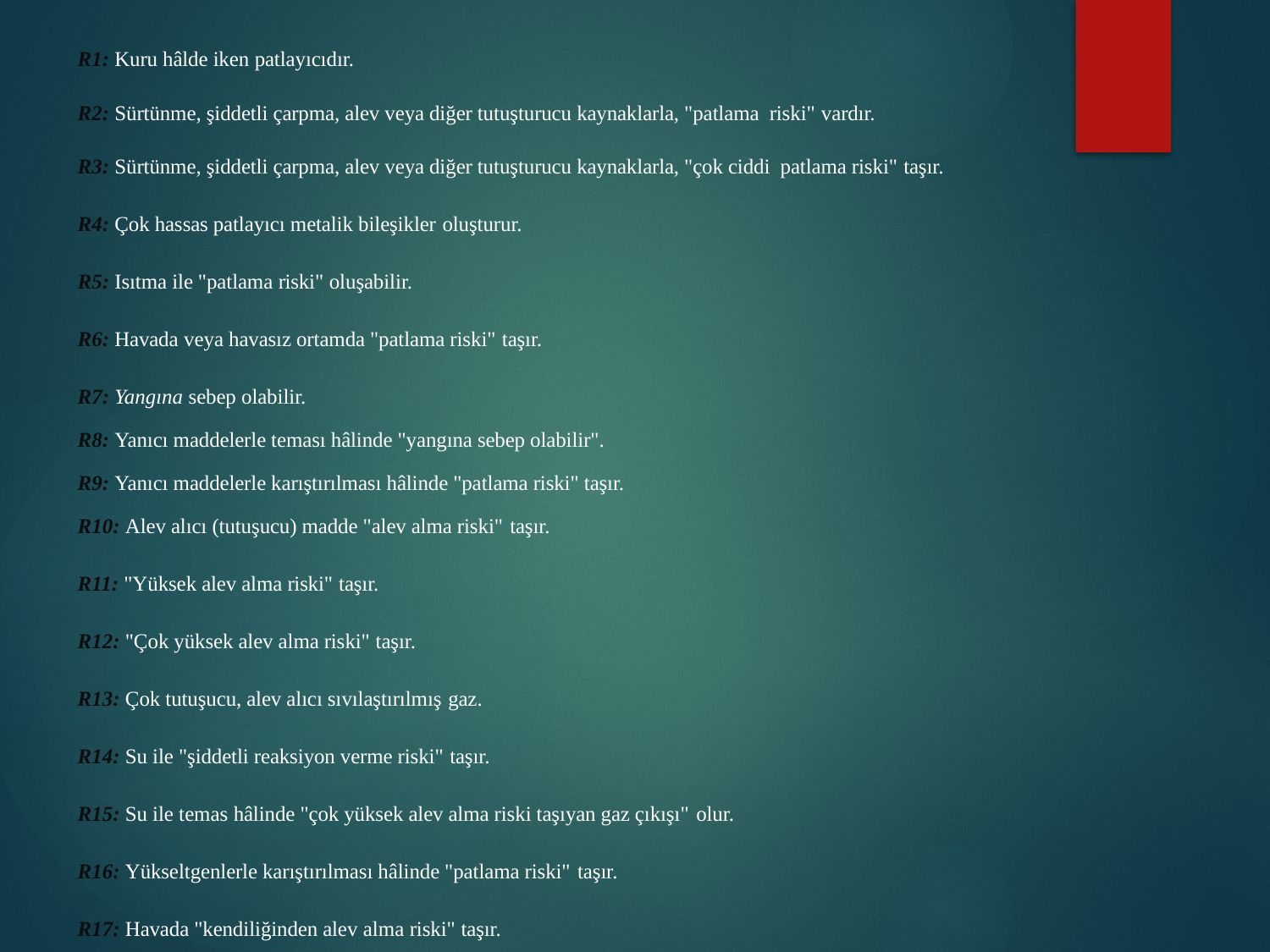

R1: Kuru hâlde iken patlayıcıdır.
R2: Sürtünme, şiddetli çarpma, alev veya diğer tutuşturucu kaynaklarla, "patlama  riski" vardır.
R3: Sürtünme, şiddetli çarpma, alev veya diğer tutuşturucu kaynaklarla, "çok ciddi  patlama riski" taşır.
R4: Çok hassas patlayıcı metalik bileşikler oluşturur.
R5: Isıtma ile "patlama riski" oluşabilir.
R6: Havada veya havasız ortamda "patlama riski" taşır.
R7: Yangına sebep olabilir.
R8: Yanıcı maddelerle teması hâlinde "yangına sebep olabilir".
R9: Yanıcı maddelerle karıştırılması hâlinde "patlama riski" taşır.
R10: Alev alıcı (tutuşucu) madde "alev alma riski" taşır.
R11: "Yüksek alev alma riski" taşır.
R12: "Çok yüksek alev alma riski" taşır.
R13: Çok tutuşucu, alev alıcı sıvılaştırılmış gaz.
R14: Su ile "şiddetli reaksiyon verme riski" taşır.
R15: Su ile temas hâlinde "çok yüksek alev alma riski taşıyan gaz çıkışı" olur.
R16: Yükseltgenlerle karıştırılması hâlinde "patlama riski" taşır.
R17: Havada "kendiliğinden alev alma riski" taşır.